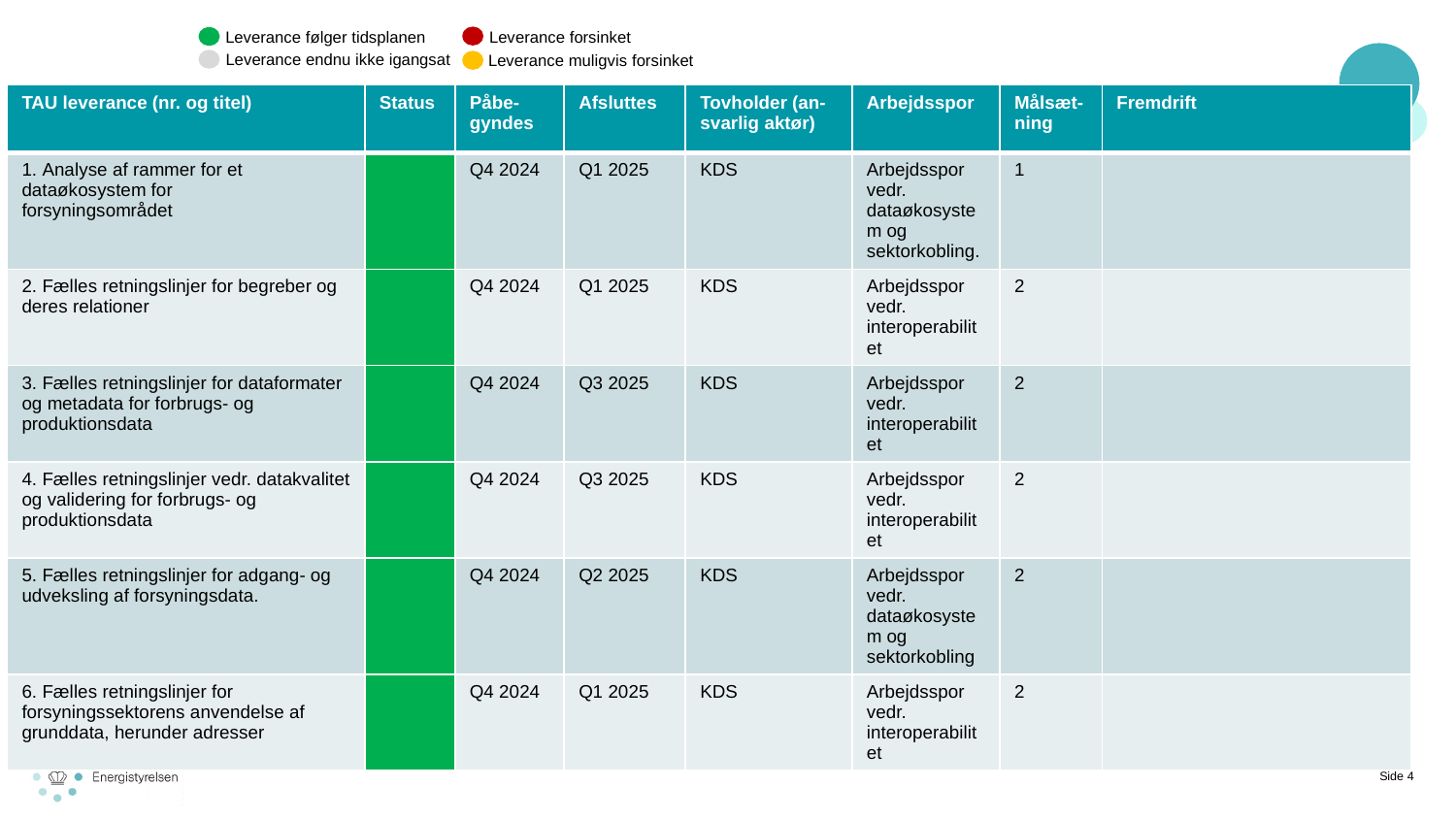

Leverance forsinket
Leverance følger tidsplanen

Leverance endnu ikke igangsat
Leverance muligvis forsinket

| TAU leverance (nr. og titel) | Status | Påbe-gyndes | Afsluttes | Tovholder (an-svarlig aktør) | Arbejdsspor | Målsæt-ning | Fremdrift |
| --- | --- | --- | --- | --- | --- | --- | --- |
| 1. Analyse af rammer for et dataøkosystem for forsyningsområdet |  | Q4 2024 | Q1 2025 | KDS | Arbejdsspor vedr. dataøkosystem og sektorkobling. | 1 |  |
| 2. Fælles retningslinjer for begreber og deres relationer |  | Q4 2024 | Q1 2025 | KDS | Arbejdsspor vedr. interoperabilitet | 2 |  |
| 3. Fælles retningslinjer for dataformater og metadata for forbrugs- og produktionsdata |  | Q4 2024 | Q3 2025 | KDS | Arbejdsspor vedr. interoperabilitet | 2 |  |
| 4. Fælles retningslinjer vedr. datakvalitet og validering for forbrugs- og produktionsdata |  | Q4 2024 | Q3 2025 | KDS | Arbejdsspor vedr. interoperabilitet | 2 |  |
| 5. Fælles retningslinjer for adgang- og udveksling af forsyningsdata. |  | Q4 2024 | Q2 2025 | KDS | Arbejdsspor vedr. dataøkosystem og sektorkobling | 2 |  |
| 6. Fælles retningslinjer for forsyningssektorens anvendelse af grunddata, herunder adresser |  | Q4 2024 | Q1 2025 | KDS | Arbejdsspor vedr. interoperabilitet | 2 |  |
Side 4